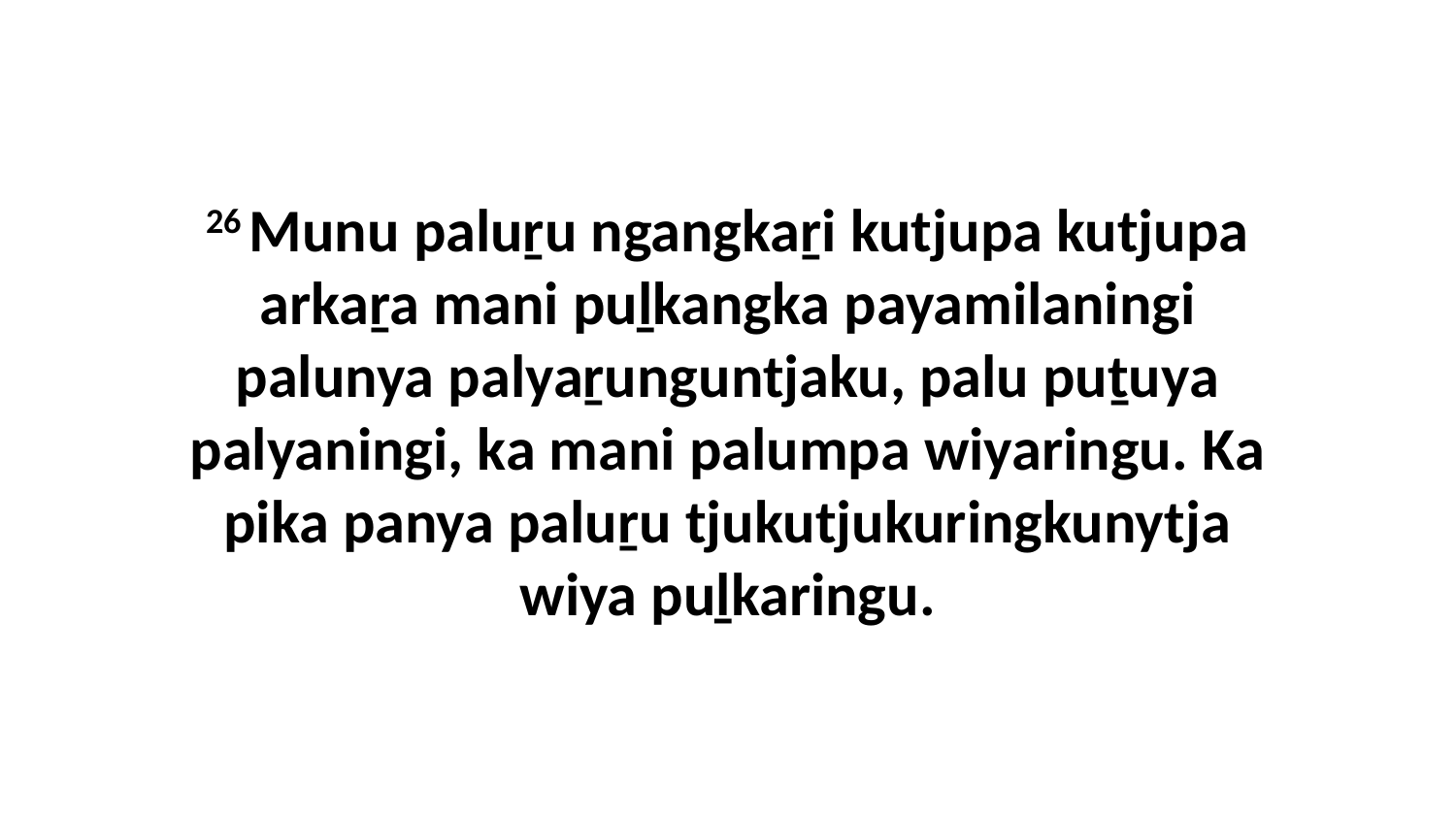

26 Munu paluṟu ngangkaṟi kutjupa kutjupa arkaṟa mani puḻkangka payamilaningi palunya palyaṟunguntjaku, palu puṯuya palyaningi, ka mani palumpa wiyaringu. Ka pika panya paluṟu tjukutjukuringkunytja wiya puḻkaringu.